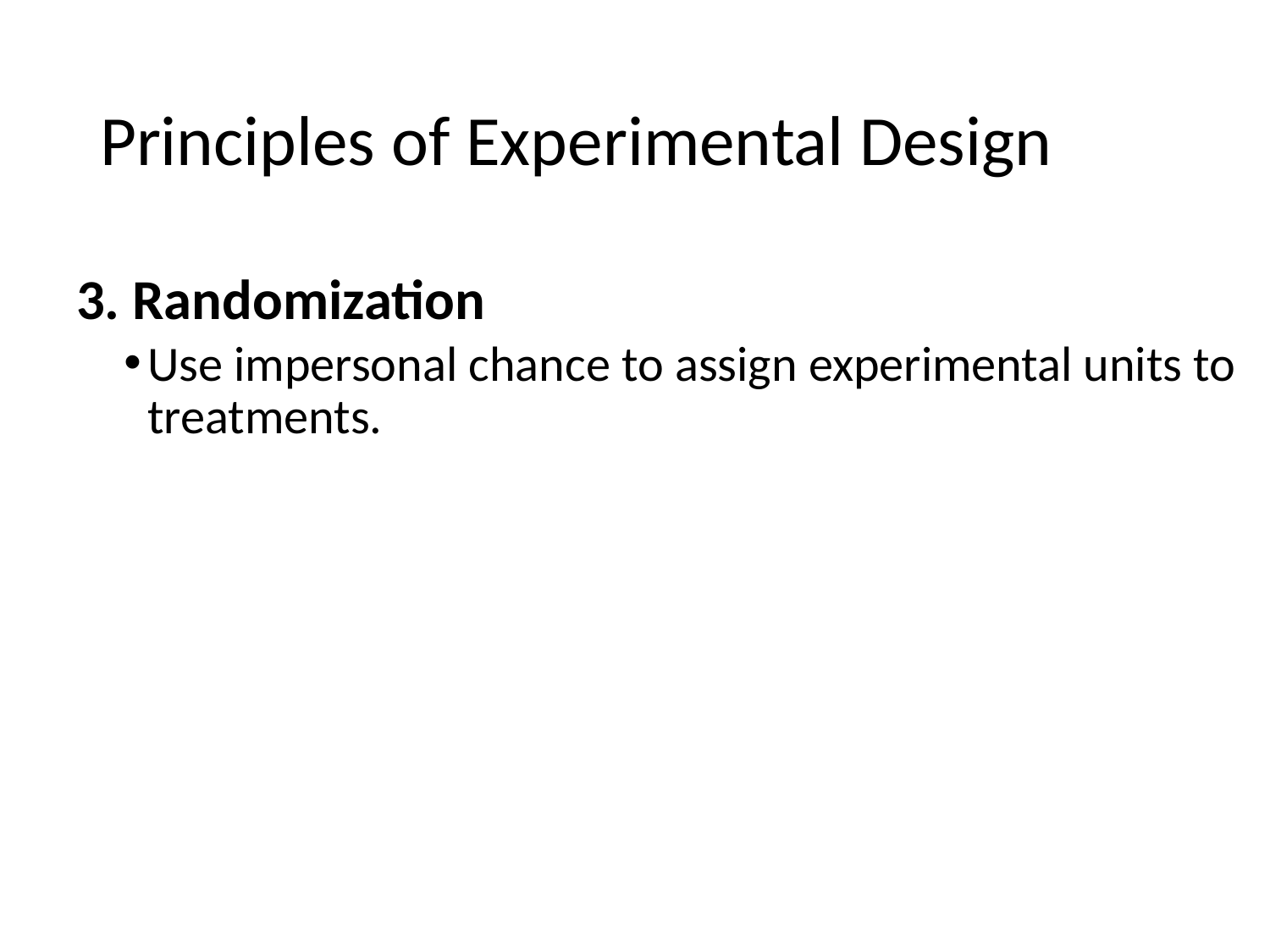

# Principles of Experimental Design
3. Randomization
Use impersonal chance to assign experimental units to treatments.